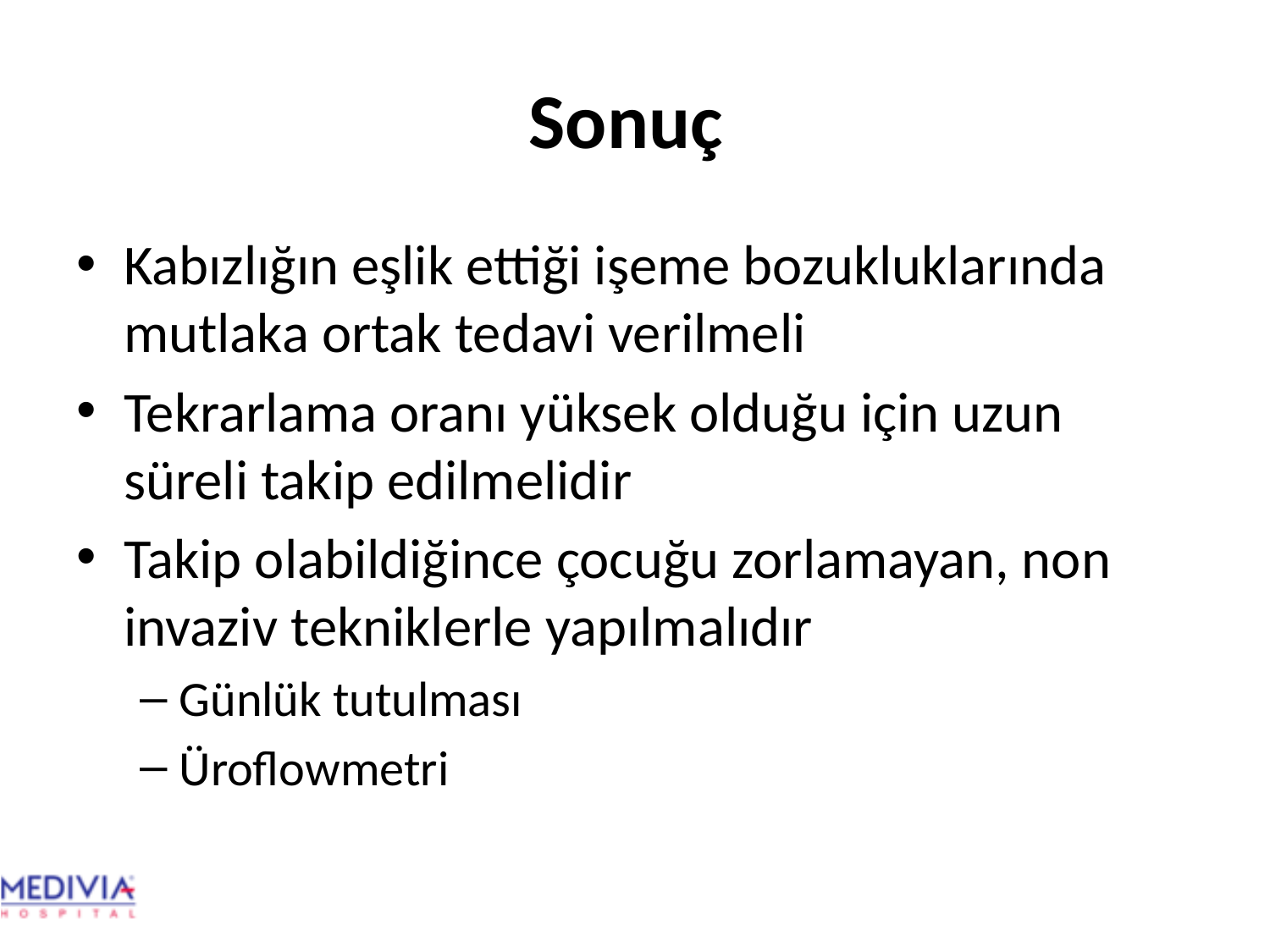

# Sonuç
Kabızlığın eşlik ettiği işeme bozukluklarında mutlaka ortak tedavi verilmeli
Tekrarlama oranı yüksek olduğu için uzun süreli takip edilmelidir
Takip olabildiğince çocuğu zorlamayan, non invaziv tekniklerle yapılmalıdır
Günlük tutulması
Üroflowmetri